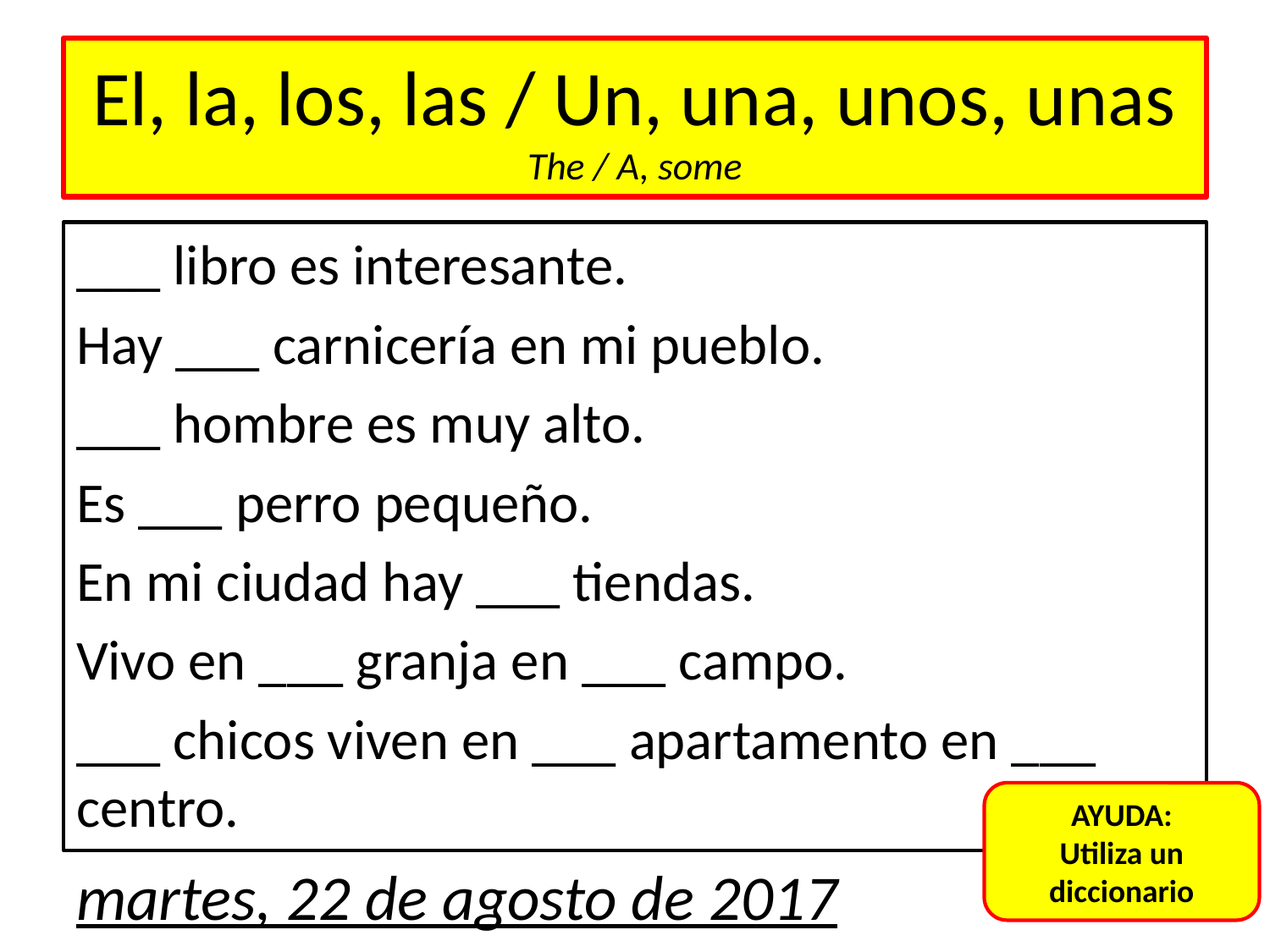

# El, la, los, las / Un, una, unos, unas The / A, some
___ libro es interesante.
Hay ___ carnicería en mi pueblo.
___ hombre es muy alto.
Es ___ perro pequeño.
En mi ciudad hay ___ tiendas.
Vivo en ___ granja en ___ campo.
___ chicos viven en ___ apartamento en ___ centro.
AYUDA:
Utiliza un diccionario
martes, 22 de agosto de 2017